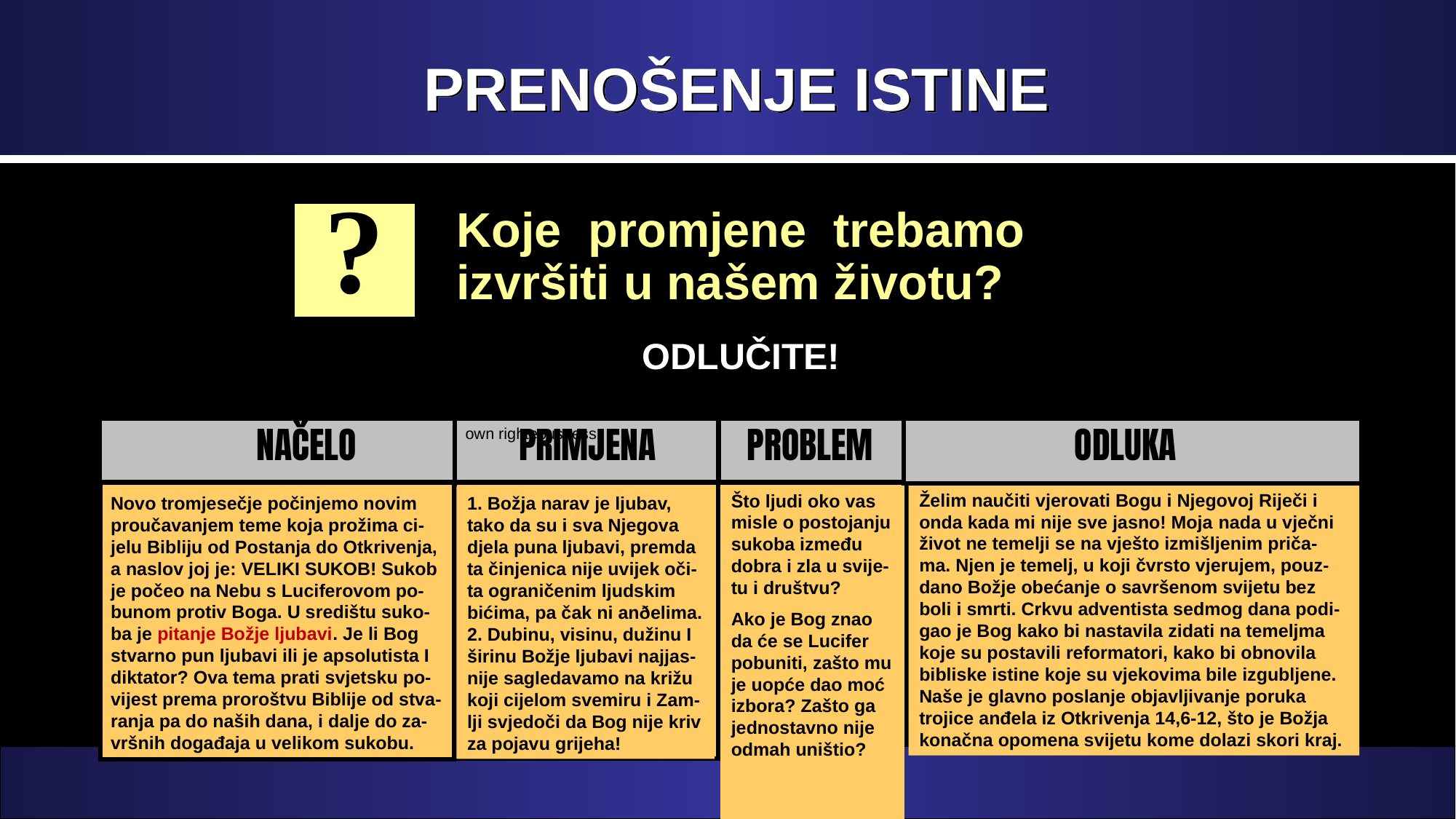

# PRENOŠENJE ISTINE
Koje  promjene  trebamo izvršiti u našem životu?
?
            ODLUČITE!
Starting this week,,  I will depend upon Christ’s righteousness  not on my own righteousness
Starting this week, I will  submit my plans to God daily

Želim naučiti vjerovati Bogu i Njegovoj Riječi i onda kada mi nije sve jasno! Moja nada u vječni život ne temelji se na vješto izmišljenim priča- ma. Njen je temelj, u koji čvrsto vjerujem, pouz- dano Božje obećanje o savršenom svijetu bez boli i smrti. Crkvu adventista sedmog dana podi- gao je Bog kako bi nastavila zidati na temeljma koje su postavili reformatori, kako bi obnovila bibliske istine koje su vjekovima bile izgubljene. Naše je glavno poslanje objavljivanje poruka trojice anđela iz Otkrivenja 14,6-12, što je Božja konačna opomena svijetu kome dolazi skori kraj.

Novo tromjesečje počinjemo novim proučavanjem teme koja prožima ci-  jelu Bibliju od Postanja do Otkrivenja, a naslov joj je: VELIKI SUKOB! Sukob je počeo na Nebu s Luciferovom po- bunom protiv Boga. U središtu suko- ba je pitanje Božje ljubavi. Je li Bog stvarno pun ljubavi ili je apsolutista I diktator? Ova tema prati svjetsku po- vijest prema proroštvu Biblije od stva- ranja pa do naših dana, i dalje do za- vršnih događaja u velikom sukobu.

PROBLEM

  PRIMJENA

       ODLUKA

               NAČELO

1. Božja narav je ljubav,
tako da su i sva Njegova djela puna ljubavi, premda ta činjenica nije uvijek oči-
ta ograničenim ljudskim bićima, pa čak ni anðelima.
2. Dubinu, visinu, dužinu I širinu Božje ljubavi najjas-nije sagledavamo na križu koji cijelom svemiru i Zam-lji svjedoči da Bog nije kriv za pojavu grijeha!

Što ljudi oko vas misle o postojanju sukoba između dobra i zla u svije- tu i društvu?
Ako je Bog znao da će se Lucifer pobuniti, zašto mu je uopće dao moć izbora? Zašto ga jednostavno nije odmah uništio?